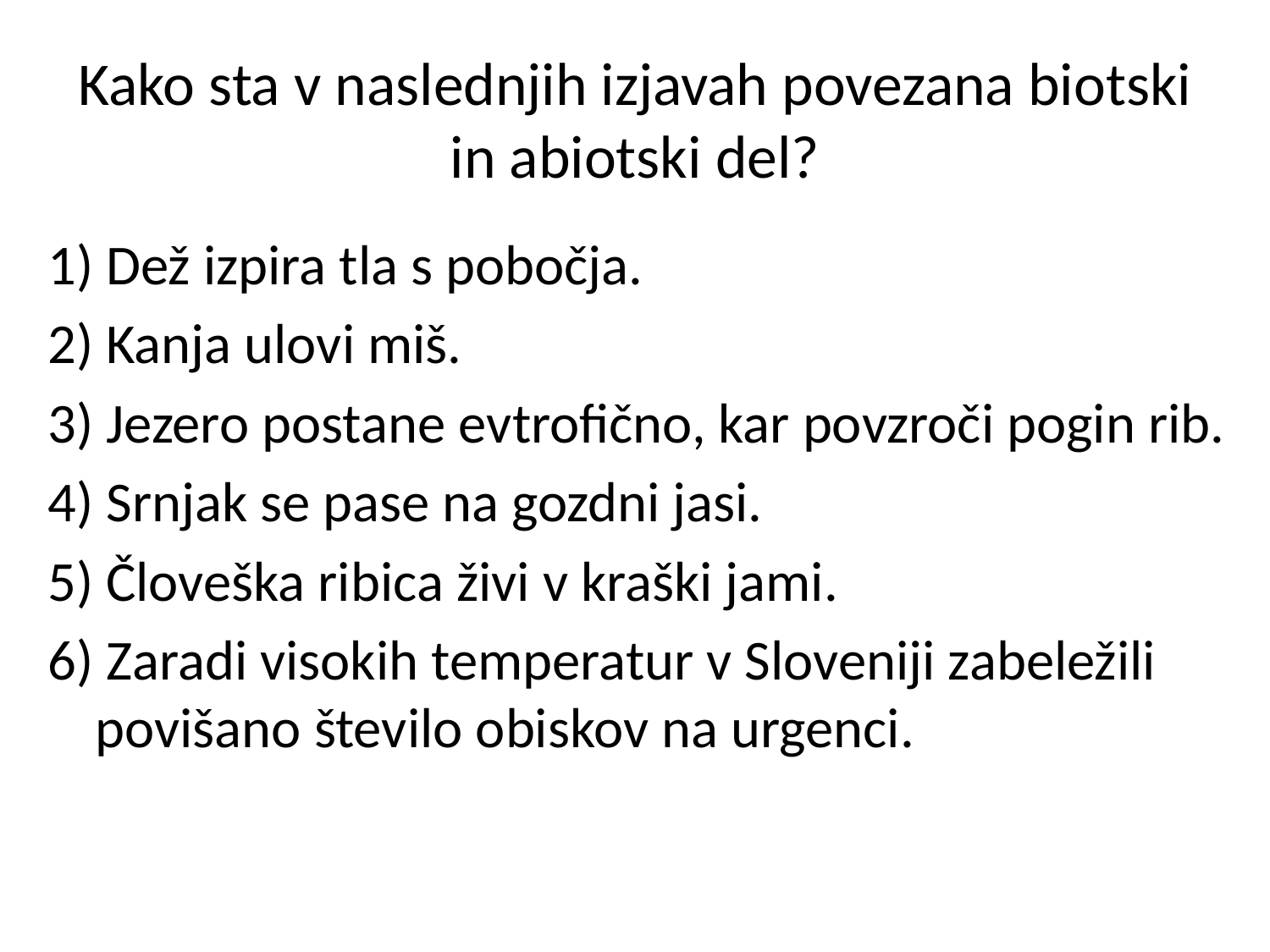

Kako sta v naslednjih izjavah povezana biotski in abiotski del?
1) Dež izpira tla s pobočja.
2) Kanja ulovi miš.
3) Jezero postane evtrofično, kar povzroči pogin rib.
4) Srnjak se pase na gozdni jasi.
5) Človeška ribica živi v kraški jami.
6) Zaradi visokih temperatur v Sloveniji zabeležili povišano število obiskov na urgenci.